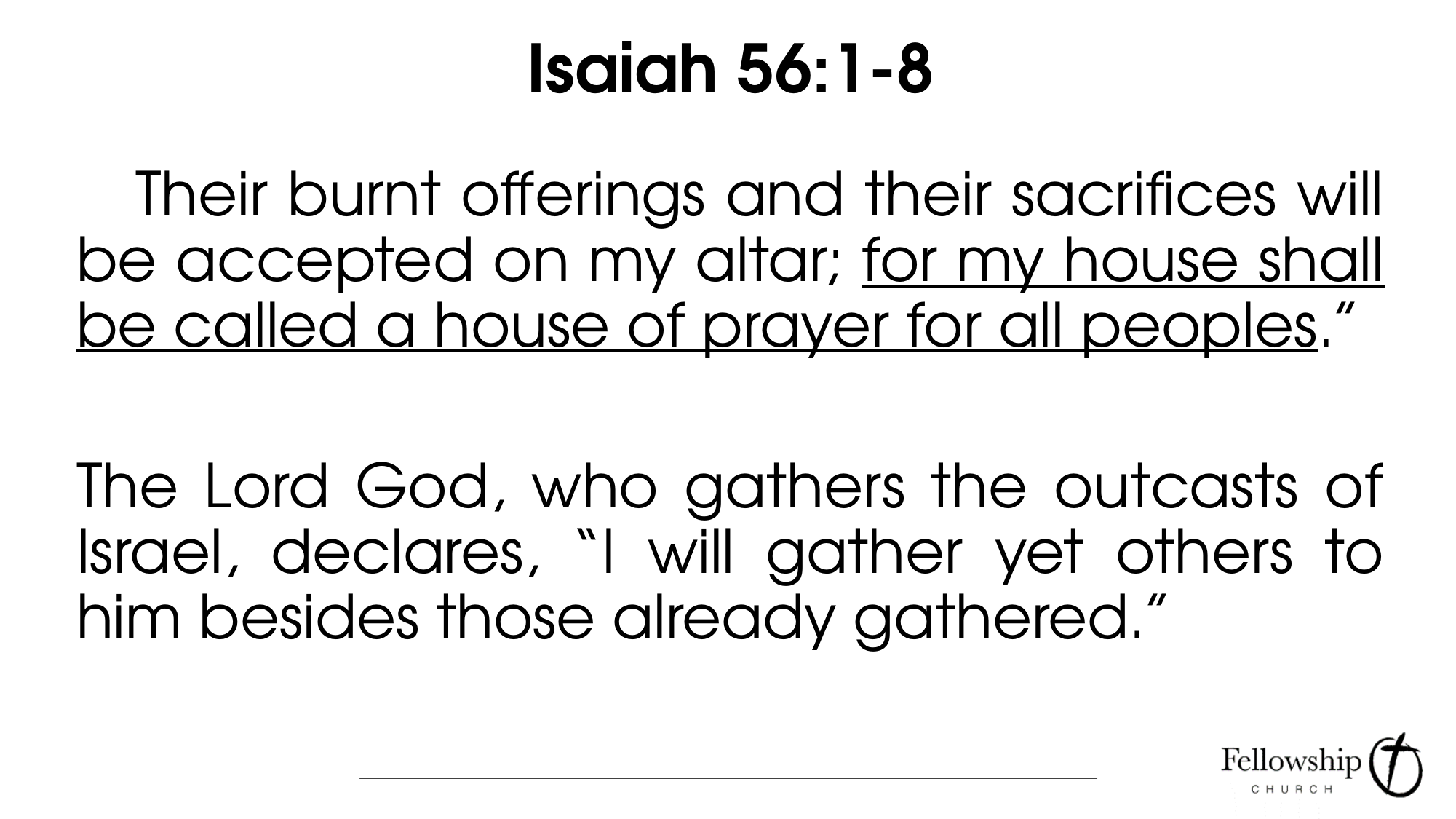

# Isaiah 56:1-8
   Their burnt offerings and their sacrifices will be accepted on my altar; for my house shall be called a house of prayer for all peoples.”

The Lord God, who gathers the outcasts of Israel, declares, “I will gather yet others to him besides those already gathered.”